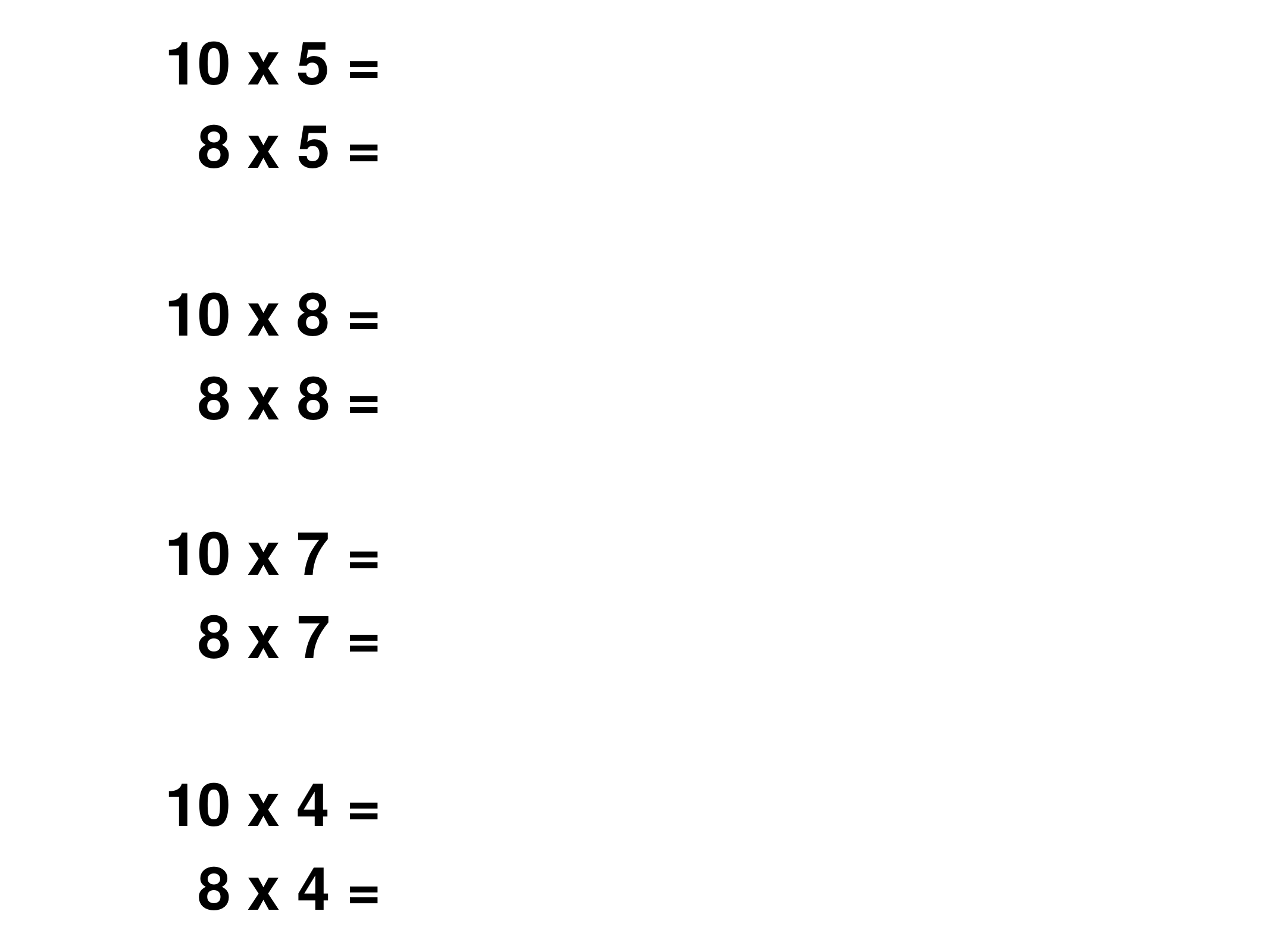

10 x 5 =
  8 x 5 =

10 x 8 =
  8 x 8 =

10 x 7 =
  8 x 7 =

10 x 4 =
  8 x 4 =